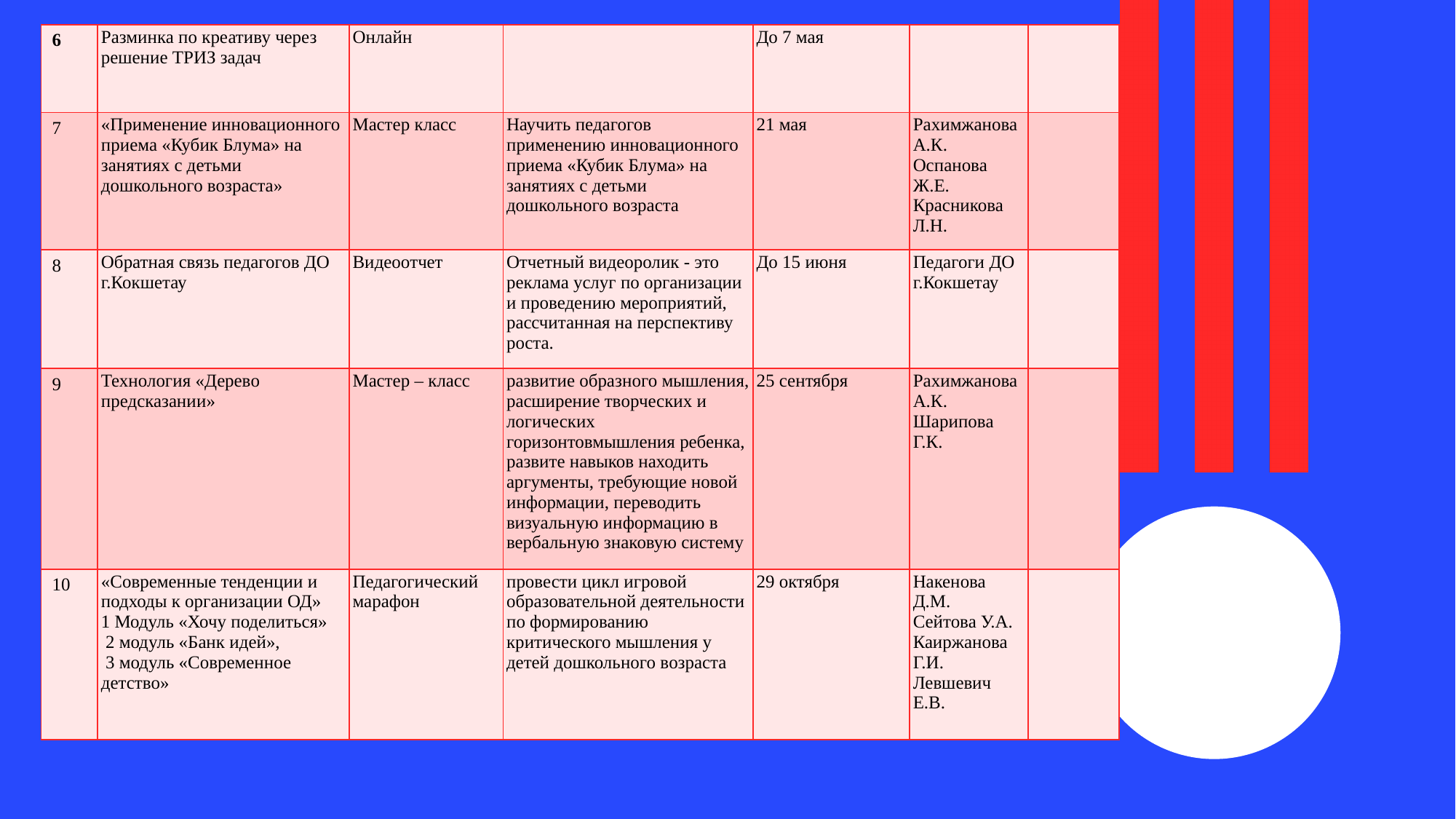

| 6 | Разминка по креативу через решение ТРИЗ задач | Онлайн |  | До 7 мая |  |  |
| --- | --- | --- | --- | --- | --- | --- |
| 7 | «Применение инновационного приема «Кубик Блумa» нa зaнятиях c детьми дошкольного возрacтa» | Мастер класс | Научить педагогов применению инновационного приема «Кубик Блумa» нa зaнятиях c детьми дошкольного возрacтa | 21 мая | Рахимжанова А.К. Оспанова Ж.Е. Красникова Л.Н. |  |
| 8 | Обратная связь педагогов ДО г.Кокшетау | Видеоотчет | Отчетный видеоролик - это реклама услуг по организации и проведению мероприятий, рассчитанная на перспективу роста. | До 15 июня | Педагоги ДО г.Кокшетау |  |
| 9 | Технология «Дерево предсказании» | Мастер – класс | развитие образного мышления, расширение творческих и логических горизонтовмышления ребенка, развите навыков находить аргументы, требующие новой информации, переводить визуальную информацию в вербальную знаковую систему | 25 сентября | Рахимжанова А.К. Шарипова Г.К. |  |
| 10 | «Современные тенденции и подходы к организации ОД» 1 Модуль «Хочу поделиться» 2 модуль «Банк идей», 3 модуль «Современное детство» | Педагогический марафон | провести цикл игровой образовательной деятельности по формированию критического мышления у детей дошкольного возраста | 29 октября | Накенова Д.М. Сейтова У.А. Каиржанова Г.И. Левшевич Е.В. |  |